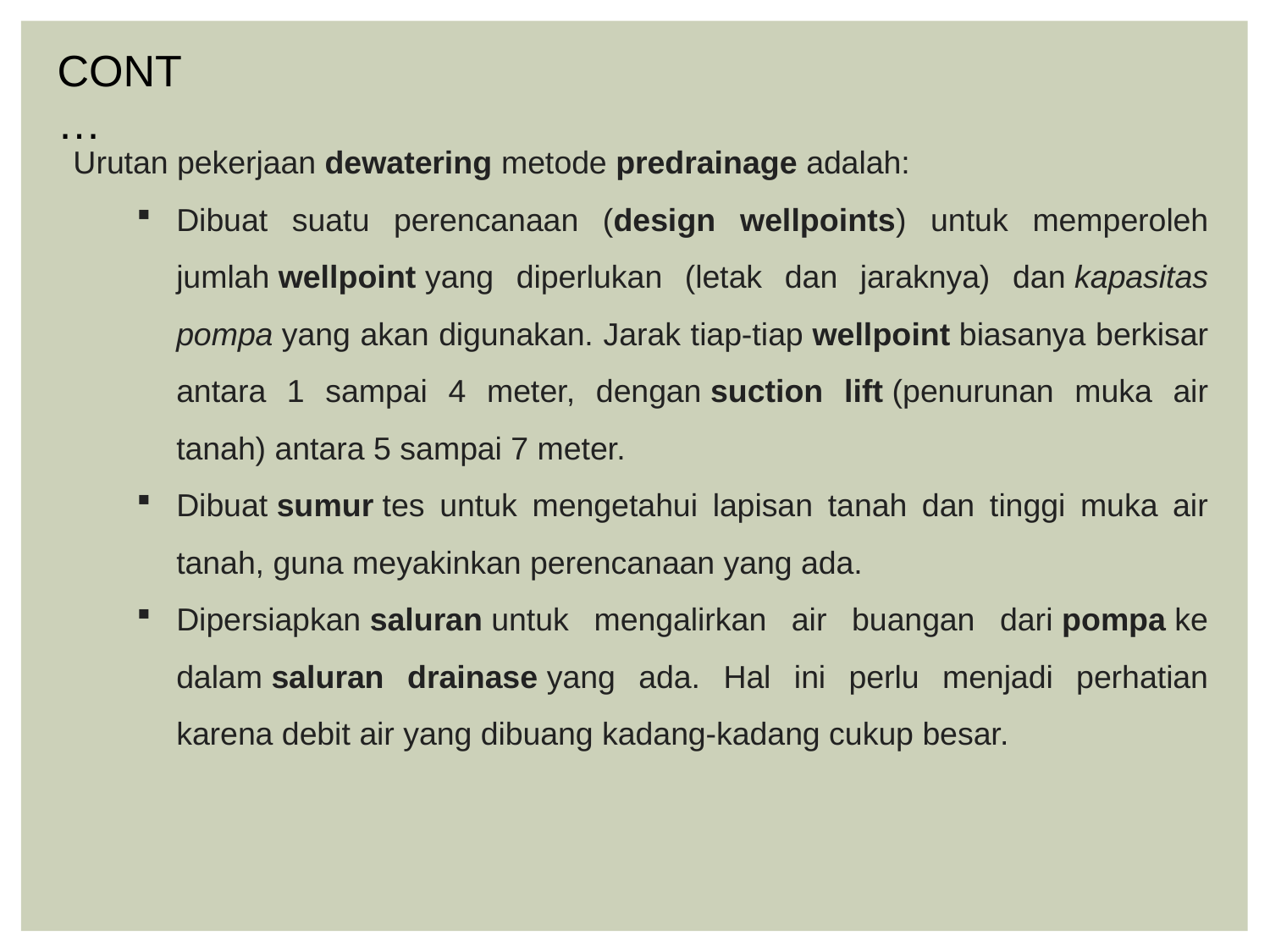

CONT…
Urutan pekerjaan dewatering metode predrainage adalah:
Dibuat suatu perencanaan (design wellpoints) untuk memperoleh jumlah wellpoint yang diperlukan (letak dan jaraknya) dan kapasitas pompa yang akan digunakan. Jarak tiap-tiap wellpoint biasanya berkisar antara 1 sampai 4 meter, dengan suction lift (penurunan muka air tanah) antara 5 sampai 7 meter.
Dibuat sumur tes untuk mengetahui lapisan tanah dan tinggi muka air tanah, guna meyakinkan perencanaan yang ada.
Dipersiapkan saluran untuk mengalirkan air buangan dari pompa ke dalam saluran drainase yang ada. Hal ini perlu menjadi perhatian karena debit air yang dibuang kadang-kadang cukup besar.